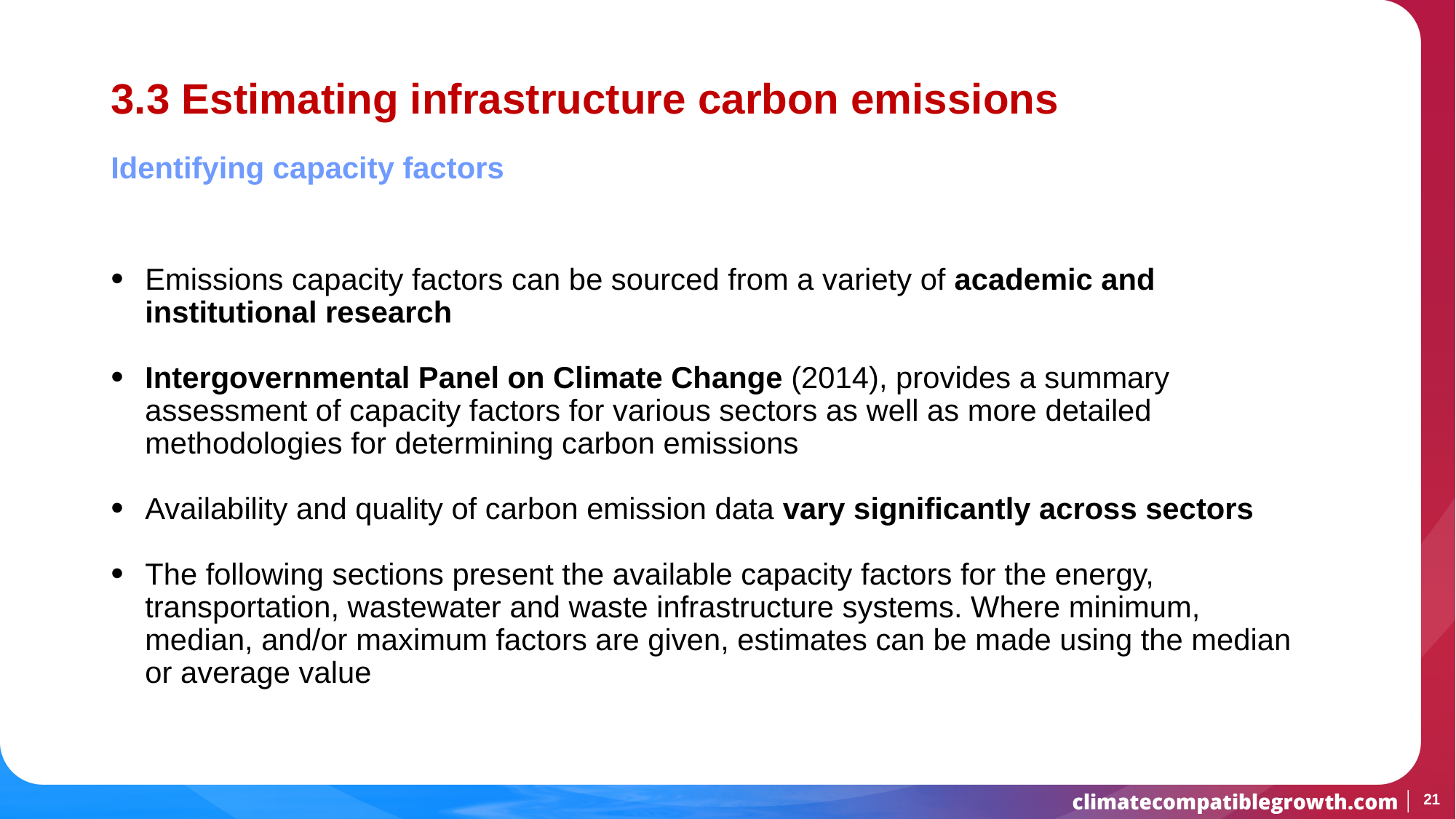

# 3.3 Estimating infrastructure carbon emissions
Identifying capacity factors

Emissions capacity factors can be sourced from a variety of academic and institutional research

Intergovernmental Panel on Climate Change (2014), provides a summary assessment of capacity factors for various sectors as well as more detailed methodologies for determining carbon emissions

Availability and quality of carbon emission data vary significantly across sectors

The following sections present the available capacity factors for the energy, transportation, wastewater and waste infrastructure systems. Where minimum, median, and/or maximum factors are given, estimates can be made using the median or average value
21